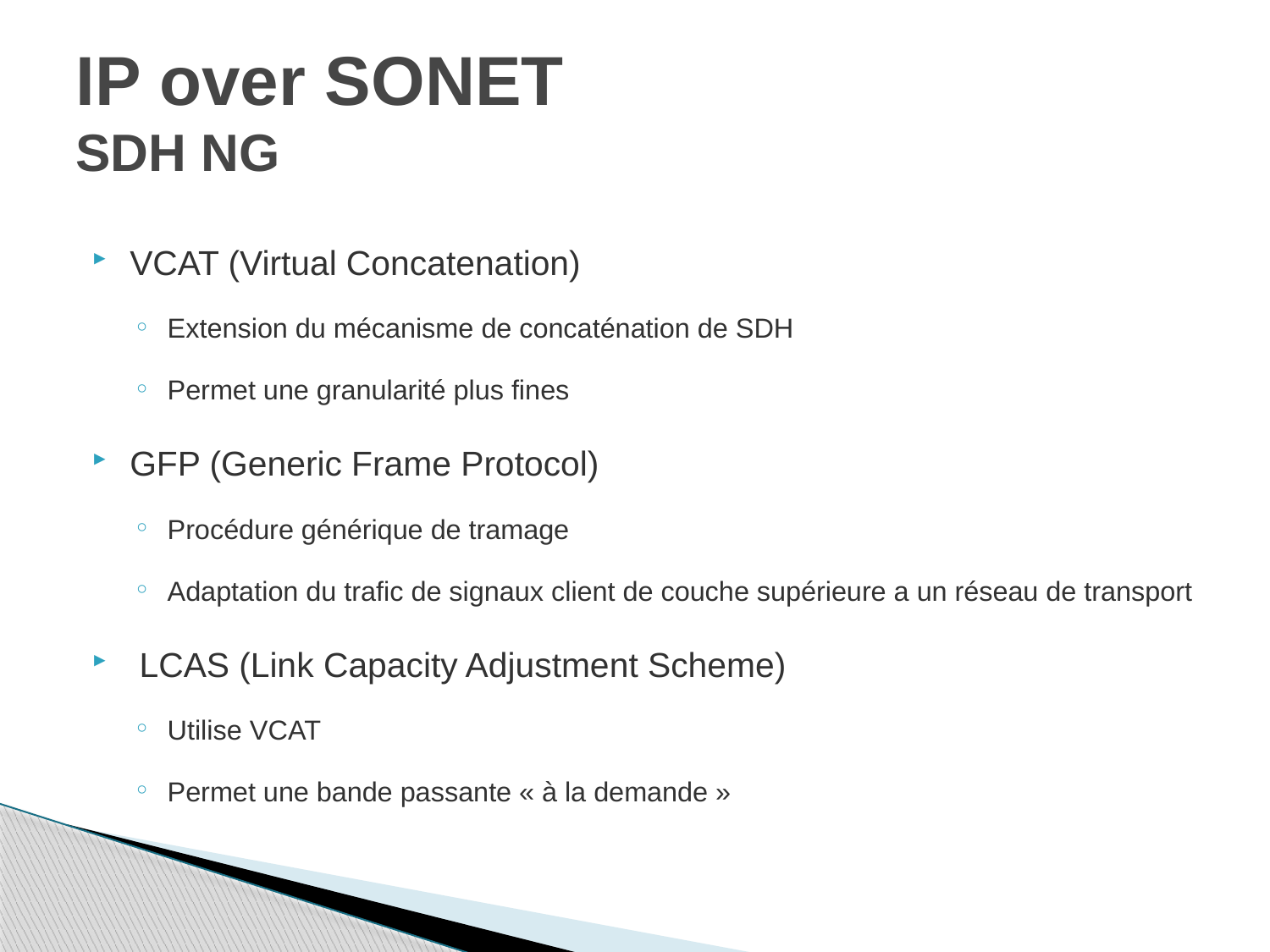

# IP over SONET SDH NG
VCAT (Virtual Concatenation)
Extension du mécanisme de concaténation de SDH
Permet une granularité plus fines
GFP (Generic Frame Protocol)
Procédure générique de tramage
Adaptation du trafic de signaux client de couche supérieure a un réseau de transport
 LCAS (Link Capacity Adjustment Scheme)
Utilise VCAT
Permet une bande passante « à la demande »